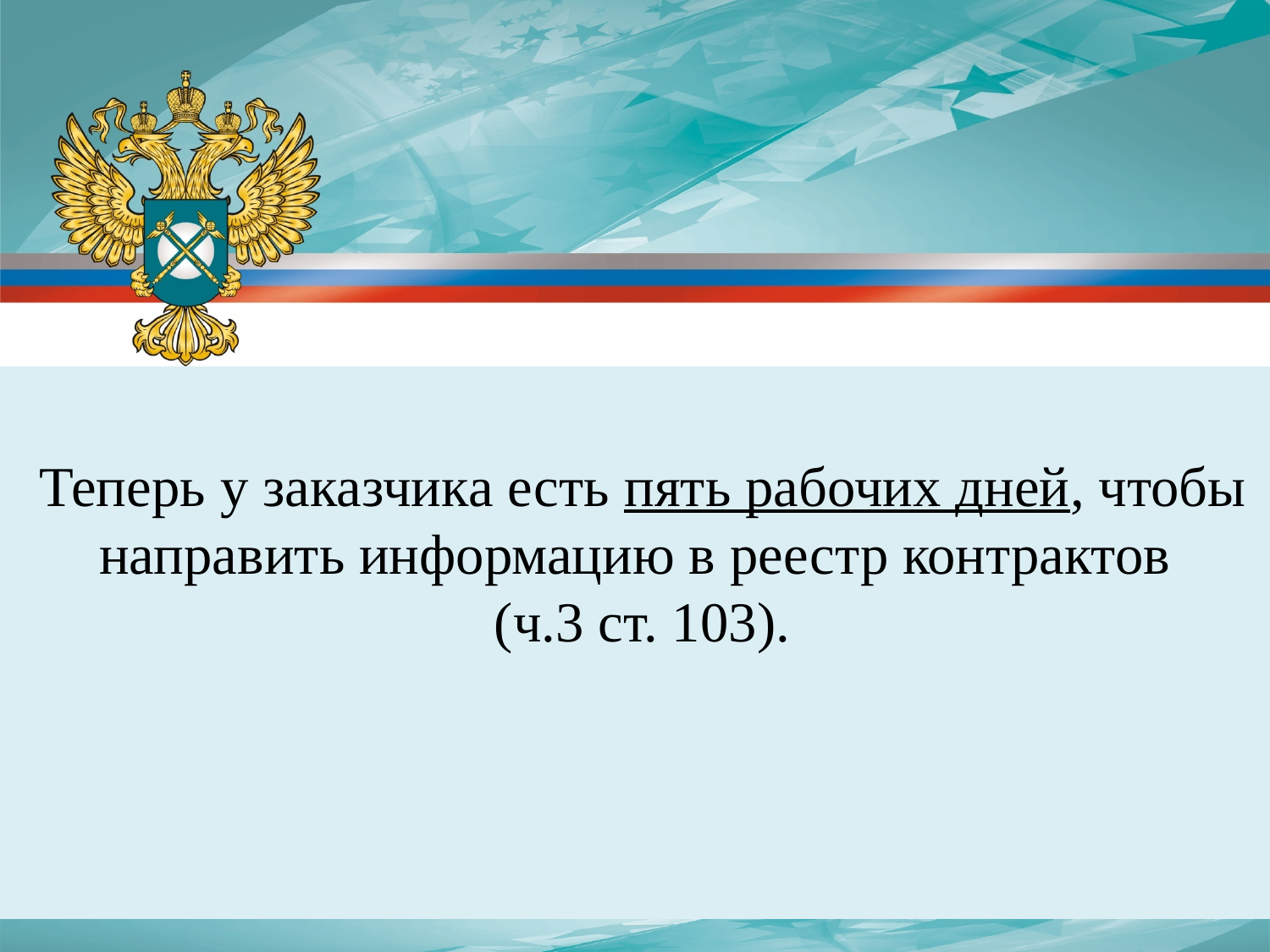

Теперь у заказчика есть пять рабочих дней, чтобы направить информацию в реестр контрактов
(ч.3 ст. 103).